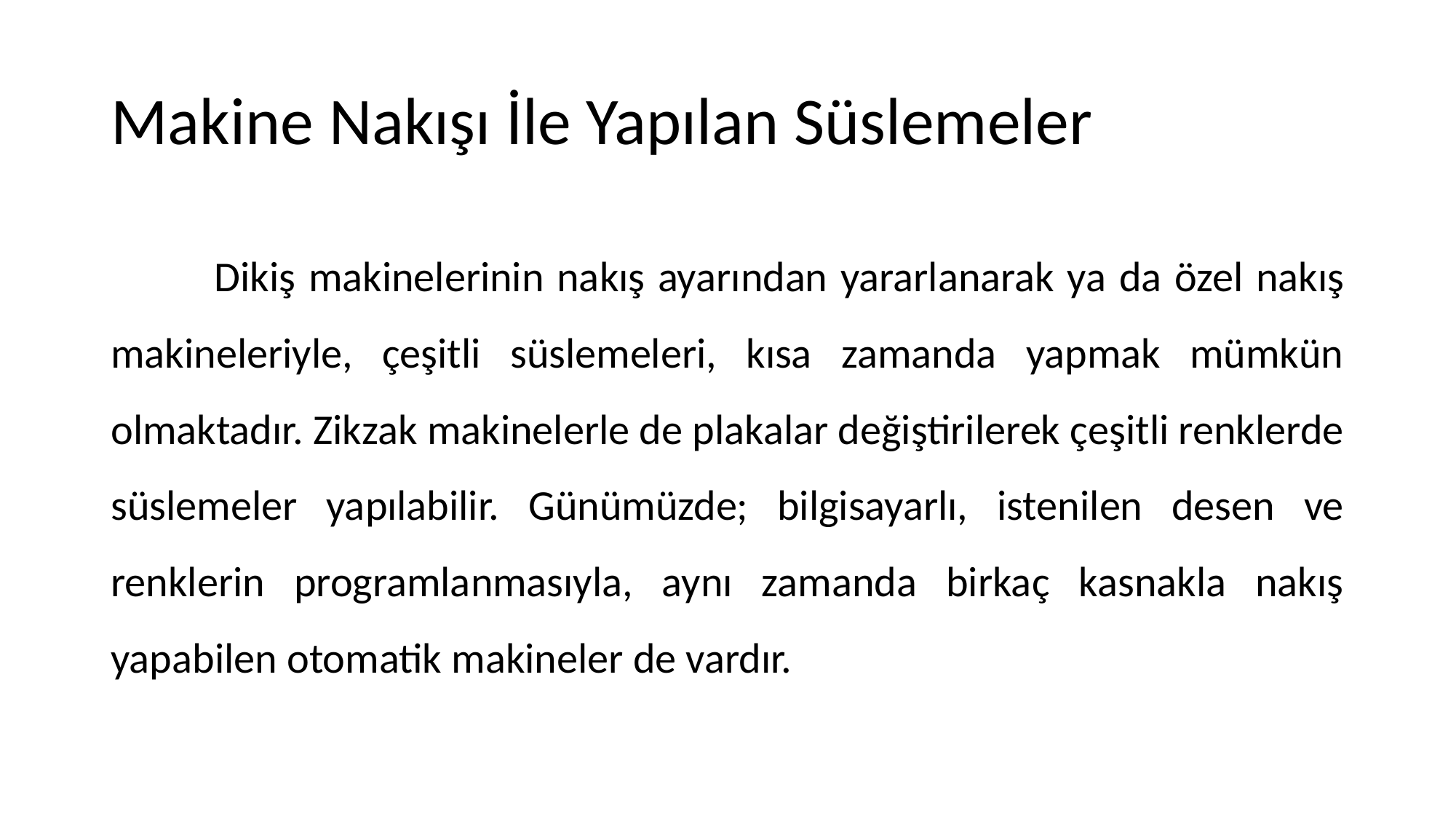

# Makine Nakışı İle Yapılan Süslemeler
        Dikiş makinelerinin nakış ayarından yararlanarak ya da özel nakış makineleriyle, çeşitli süslemeleri, kısa zamanda yapmak mümkün olmaktadır. Zikzak makinelerle de plakalar değiştirilerek çeşitli renklerde süslemeler yapılabilir. Günümüzde; bilgisayarlı, istenilen desen ve renklerin programlanmasıyla, aynı zamanda birkaç kasnakla nakış yapabilen otomatik makineler de vardır.